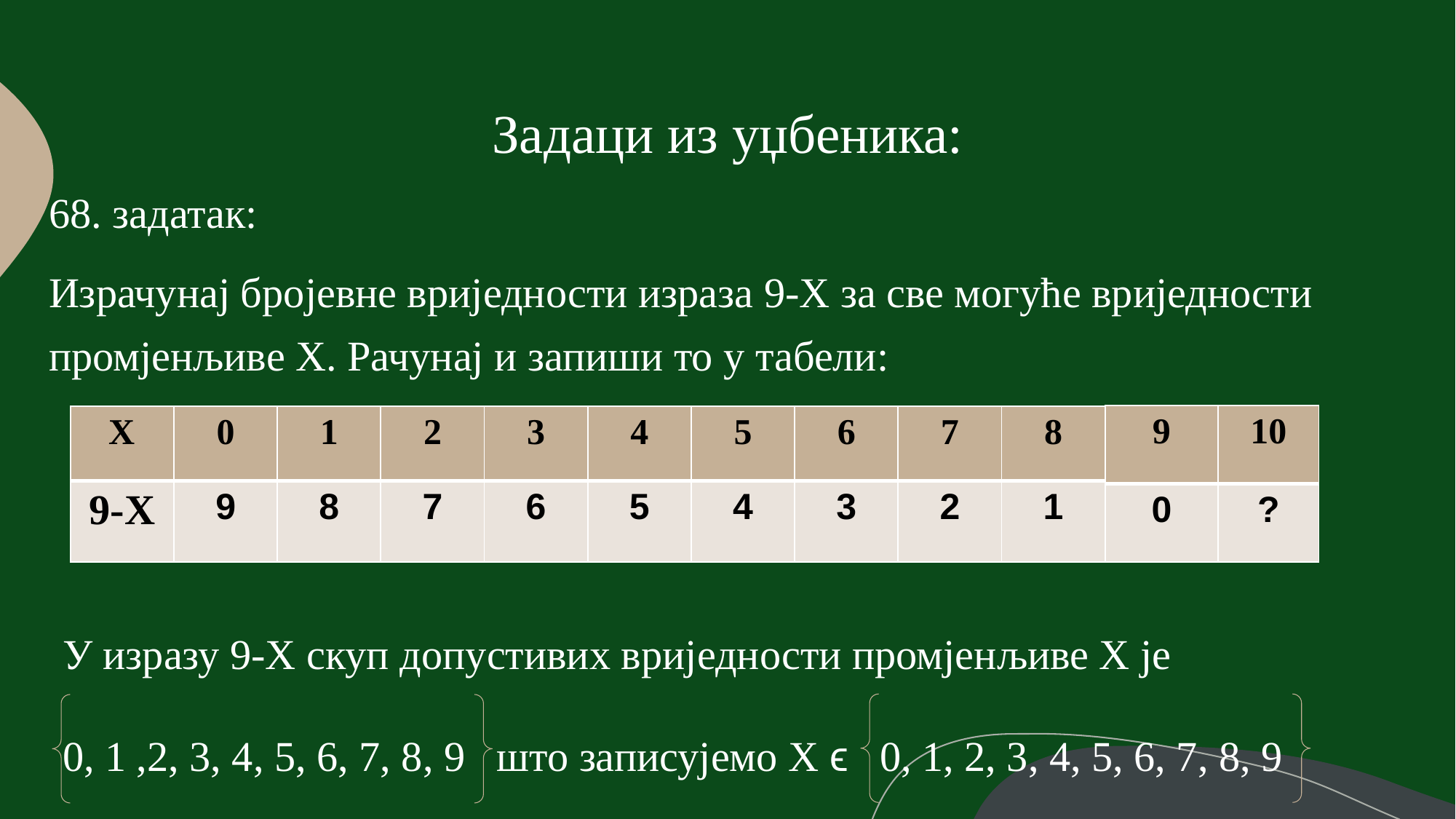

# Задаци из уџбеника:
68. задатак:
Израчунај бројевне вриједности израза 9-X за све могуће вриједности промјенљиве X. Рачунај и запиши то у табели:

| 9 | 10 |
| --- | --- |
| 0 | ? |
| X | 0 | 1 | 2 | 3 | 4 | 5 | 6 | 7 | 8 |
| --- | --- | --- | --- | --- | --- | --- | --- | --- | --- |
| 9-X | 9 | 8 | 7 | 6 | 5 | 4 | 3 | 2 | 1 |
У изразу 9-X скуп допустивих вриједности промјенљиве X је

0, 1 ,2, 3, 4, 5, 6, 7, 8, 9   што записујемо X ϵ   0, 1, 2, 3, 4, 5, 6, 7, 8, 9